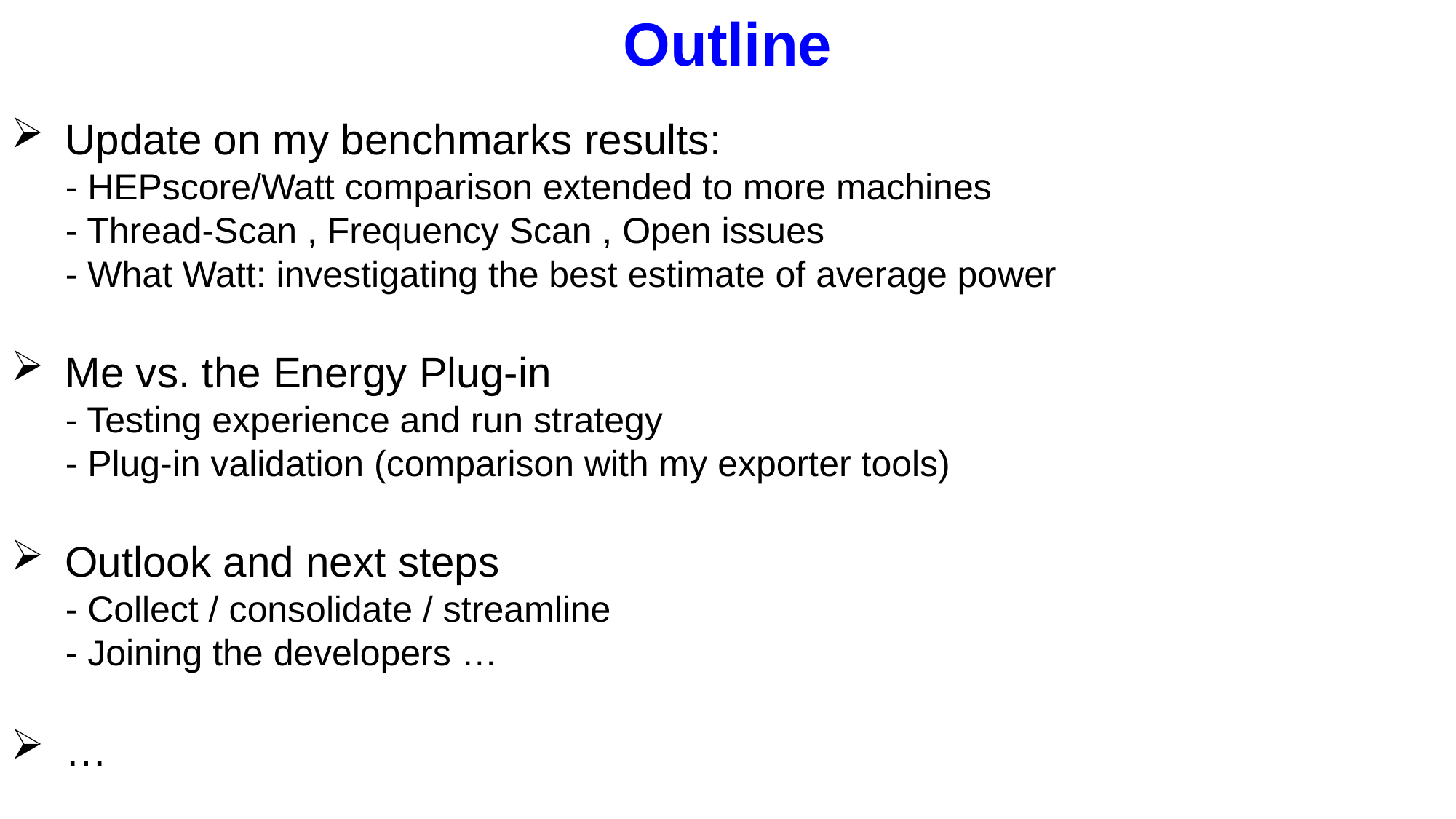

Outline
Update on my benchmarks results:
- HEPscore/Watt comparison extended to more machines
- Thread-Scan , Frequency Scan , Open issues
- What Watt: investigating the best estimate of average power

Me vs. the Energy Plug-in
- Testing experience and run strategy
- Plug-in validation (comparison with my exporter tools)

Outlook and next steps
- Collect / consolidate / streamline
- Joining the developers …

…